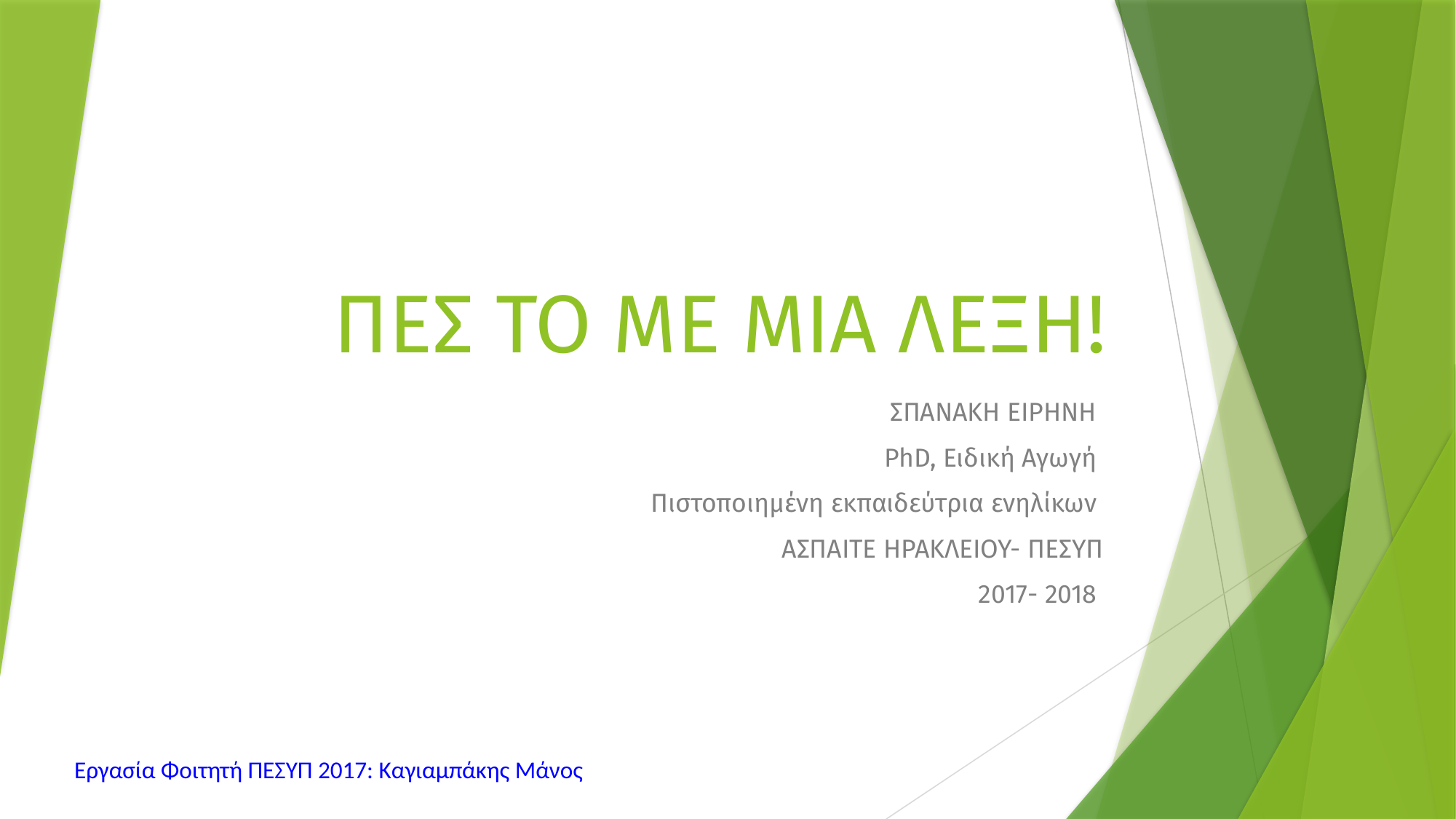

# ΠΕΣ ΤΟ ΜΕ ΜΙΑ ΛΕΞΗ!
ΣΠΑΝΑΚΗ ΕΙΡΗΝΗ
PhD, Ειδική Αγωγή
Πιστοποιημένη εκπαιδεύτρια ενηλίκων
ΑΣΠΑΙΤΕ ΗΡΑΚΛΕΙΟΥ- ΠΕΣΥΠ
2017- 2018
Εργασία Φοιτητή ΠΕΣΥΠ 2017: Καγιαμπάκης Μάνος